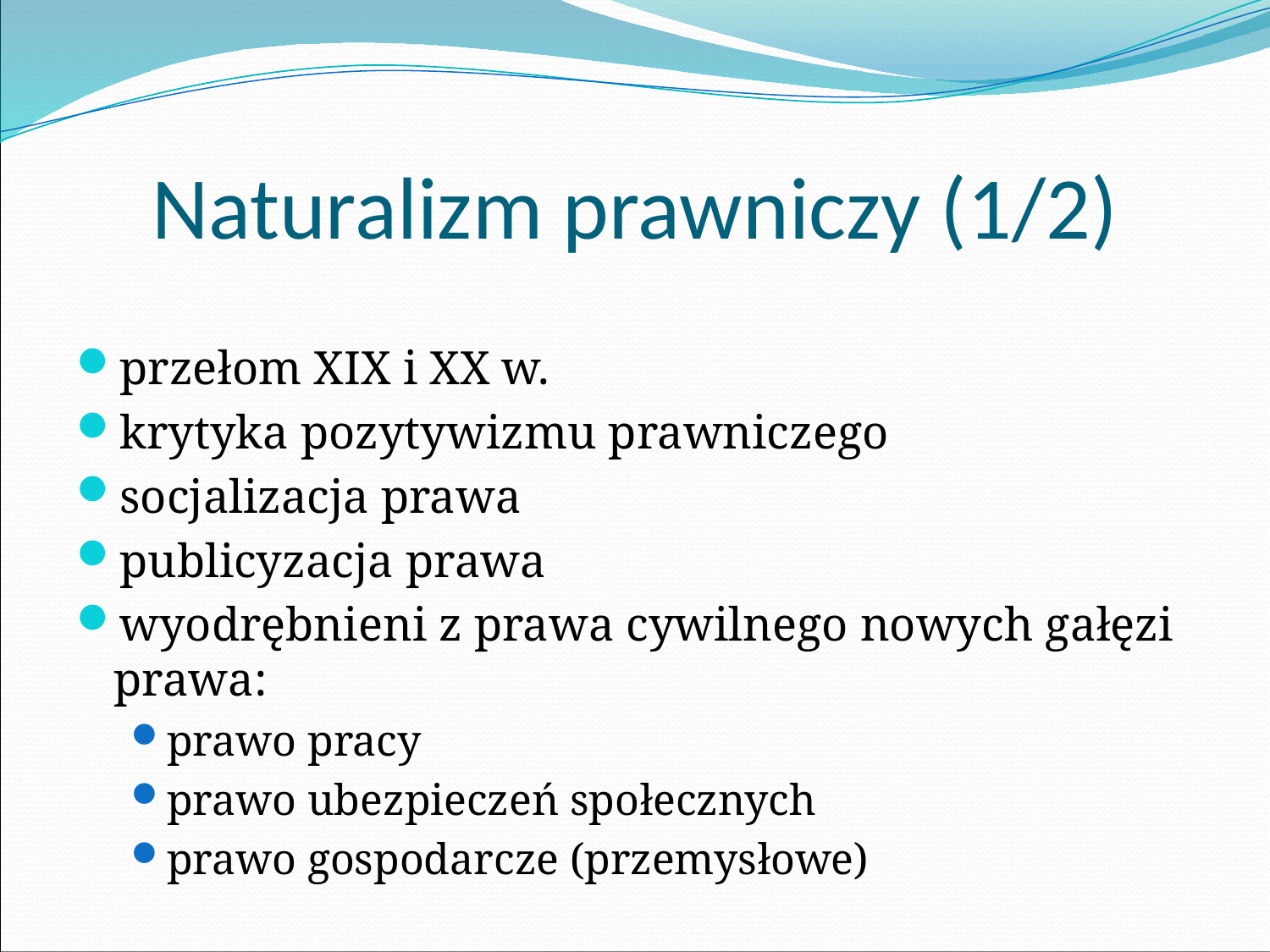

# Naturalizm prawniczy (1/2)

przełom XIX i XX w.
krytyka pozytywizmu prawniczego
socjalizacja prawa
publicyzacja prawa
wyodrębnieni z prawa cywilnego nowych gałęzi prawa:
prawo pracy
prawo ubezpieczeń społecznych
prawo gospodarcze (przemysłowe)